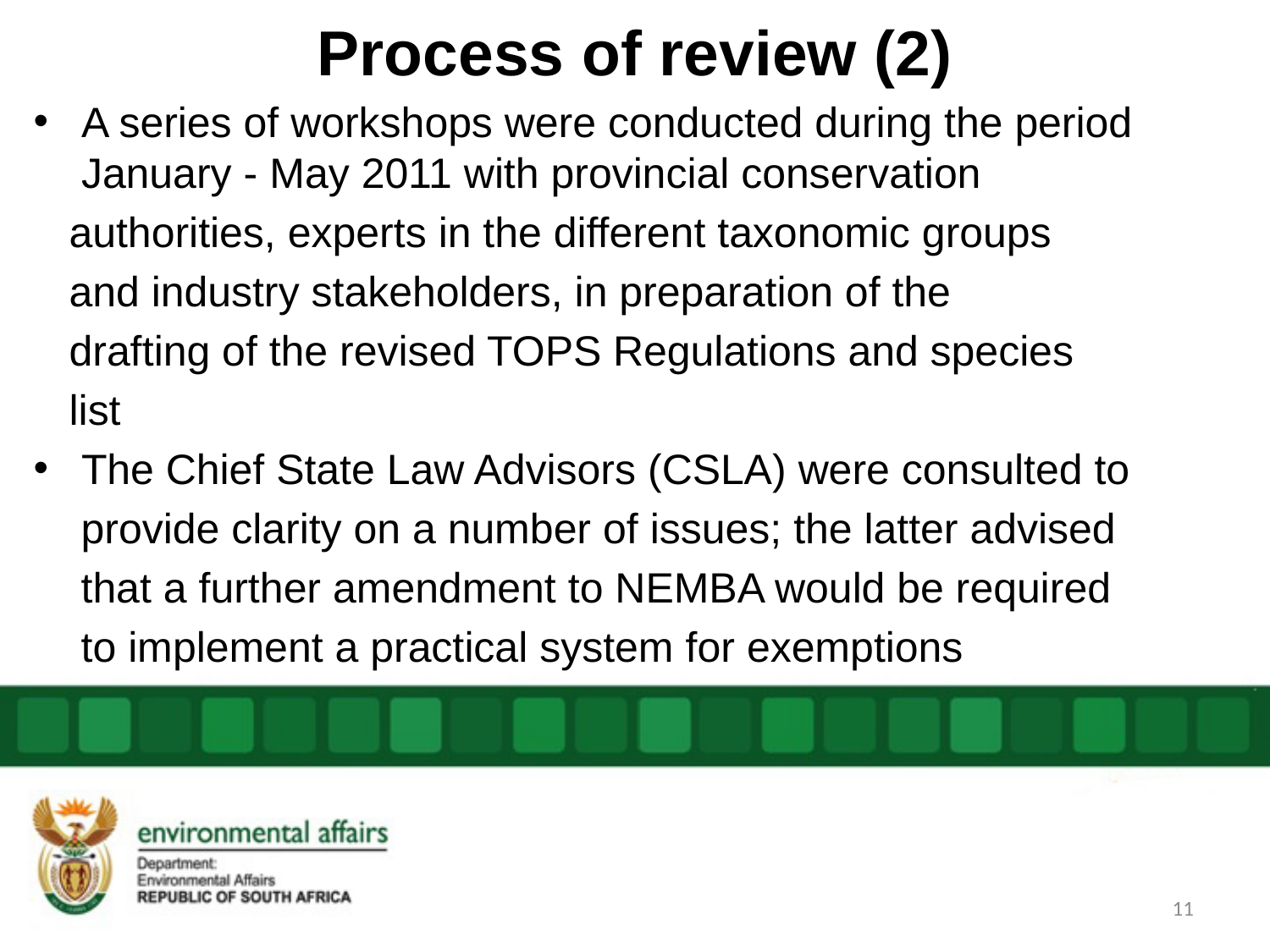

# Process of review (2)
A series of workshops were conducted during the period January - May 2011 with provincial conservation
   authorities, experts in the different taxonomic groups
   and industry stakeholders, in preparation of the
   drafting of the revised TOPS Regulations and species
   list
The Chief State Law Advisors (CSLA) were consulted to
    provide clarity on a number of issues; the latter advised
    that a further amendment to NEMBA would be required
    to implement a practical system for exemptions

11